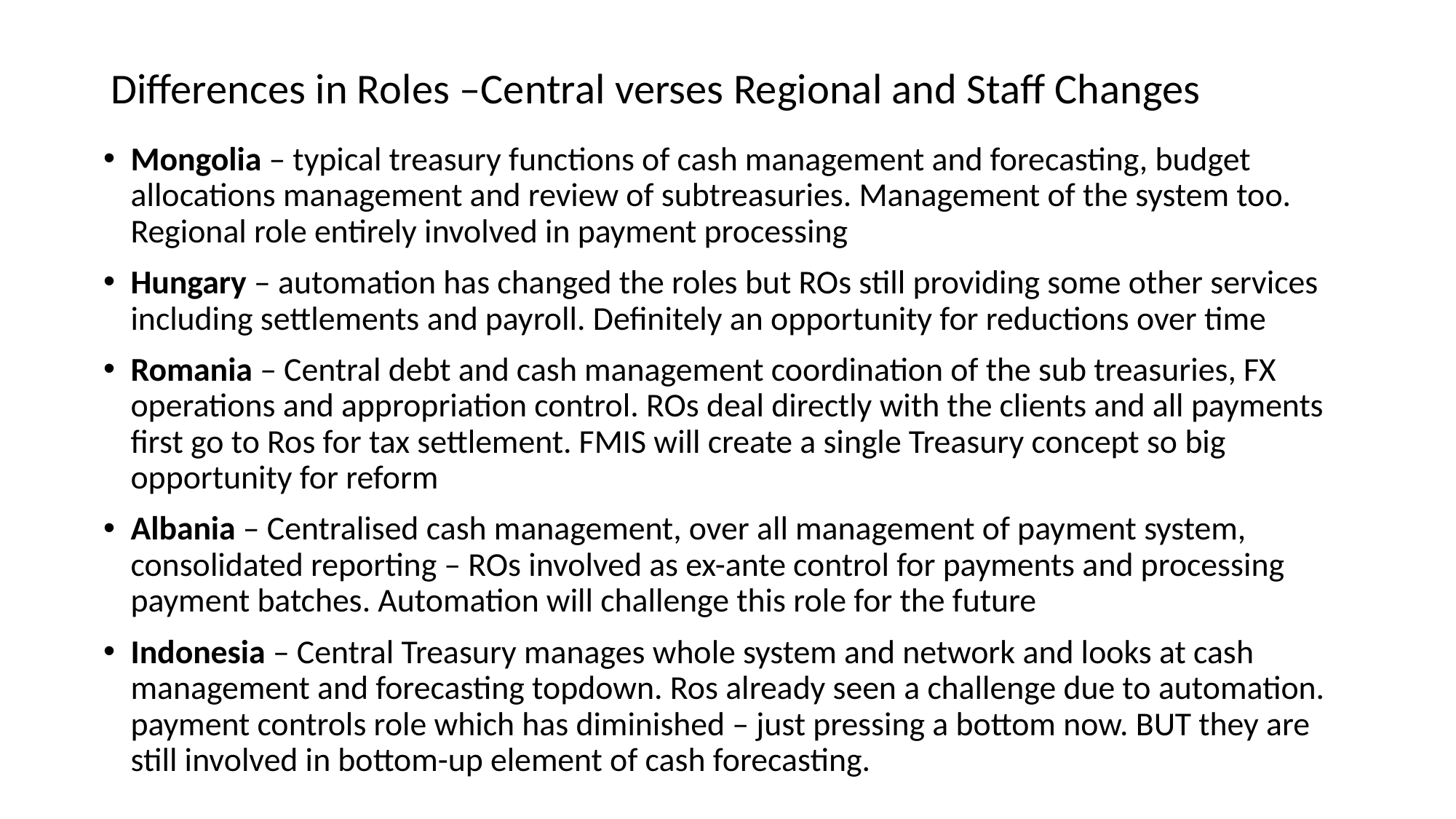

# Differences in Roles –Central verses Regional and Staff Changes
Mongolia – typical treasury functions of cash management and forecasting, budget allocations management and review of subtreasuries. Management of the system too. Regional role entirely involved in payment processing
Hungary – automation has changed the roles but ROs still providing some other services including settlements and payroll. Definitely an opportunity for reductions over time
Romania – Central debt and cash management coordination of the sub treasuries, FX operations and appropriation control. ROs deal directly with the clients and all payments first go to Ros for tax settlement. FMIS will create a single Treasury concept so big opportunity for reform
Albania – Centralised cash management, over all management of payment system, consolidated reporting – ROs involved as ex-ante control for payments and processing payment batches. Automation will challenge this role for the future
Indonesia – Central Treasury manages whole system and network and looks at cash management and forecasting topdown. Ros already seen a challenge due to automation. payment controls role which has diminished – just pressing a bottom now. BUT they are still involved in bottom-up element of cash forecasting.